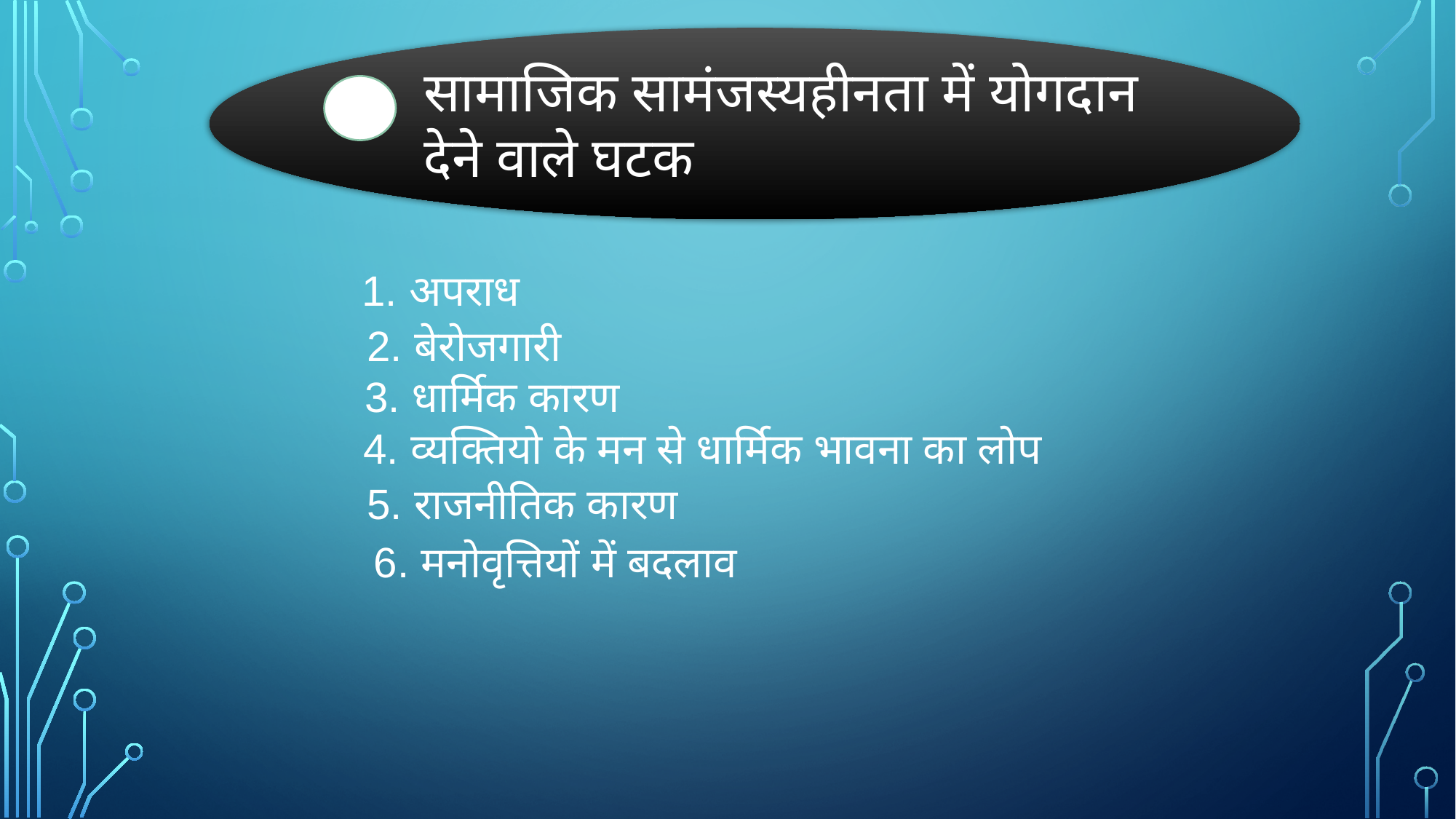

सामाजिक सामंजस्यहीनता में योगदान देने वाले घटक

1. अपराध
2. बेरोजगारी
3. धार्मिक कारण
4. व्यक्तियो के मन से धार्मिक भावना का लोप
5. राजनीतिक कारण
6. मनोवृत्तियों में बदलाव